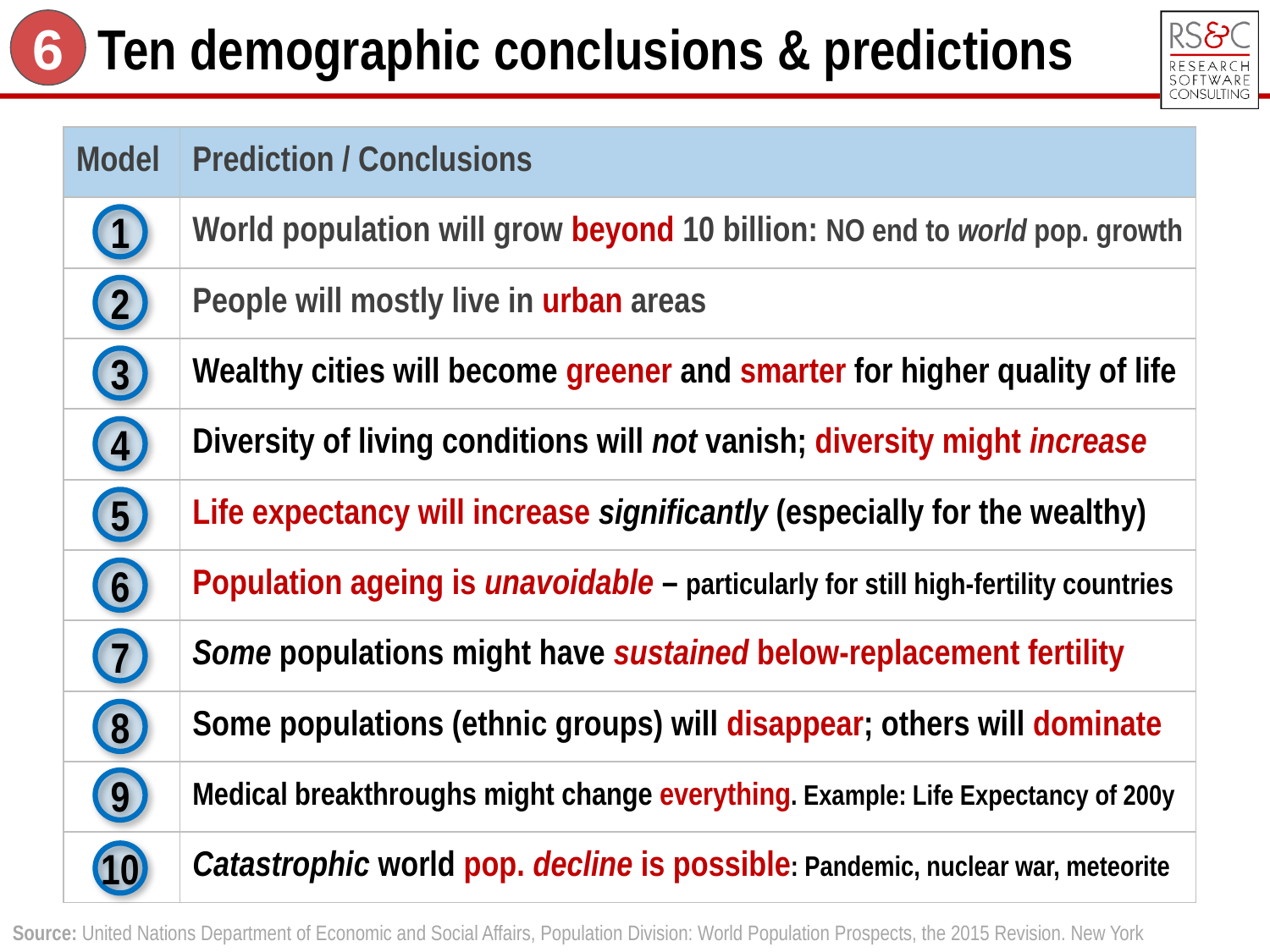

Ten demographic conclusions & predictions
6
| Model | Prediction / Conclusions |
| --- | --- |
|  | World population will grow beyond 10 billion: NO end to world pop. growth |
|  | People will mostly live in urban areas |
|  | Wealthy cities will become greener and smarter for higher quality of life |
|  | Diversity of living conditions will not vanish; diversity might increase |
|  | Life expectancy will increase significantly (especially for the wealthy) |
|  | Population ageing is unavoidable – particularly for still high-fertility countries |
|  | Some populations might have sustained below-replacement fertility |
|  | Some populations (ethnic groups) will disappear; others will dominate |
|  | Medical breakthroughs might change everything. Example: Life Expectancy of 200y |
|  | Catastrophic world pop. decline is possible: Pandemic, nuclear war, meteorite |
1
2
3
4
5
6
7
8
9
10
Source: United Nations Department of Economic and Social Affairs, Population Division: World Population Prospects, the 2015 Revision. New York